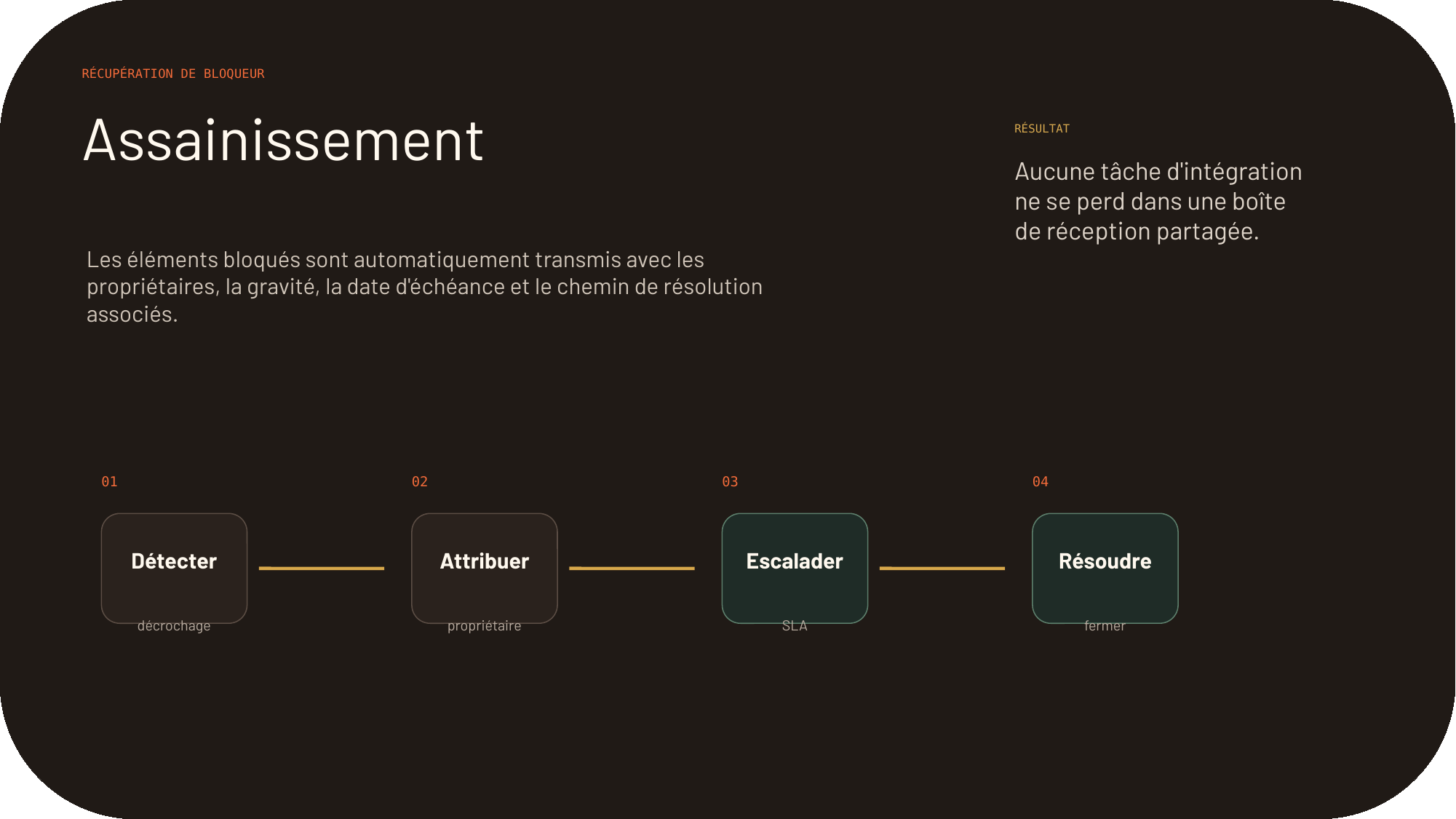

RÉCUPÉRATION DE BLOQUEUR
Assainissement
RÉSULTAT
Aucune tâche d'intégration ne se perd dans une boîte de réception partagée.
Les éléments bloqués sont automatiquement transmis avec les propriétaires, la gravité, la date d'échéance et le chemin de résolution associés.
01
02
03
04

Détecter
Attribuer
Escalader
Résoudre

décrochage
propriétaire
SLA
fermer